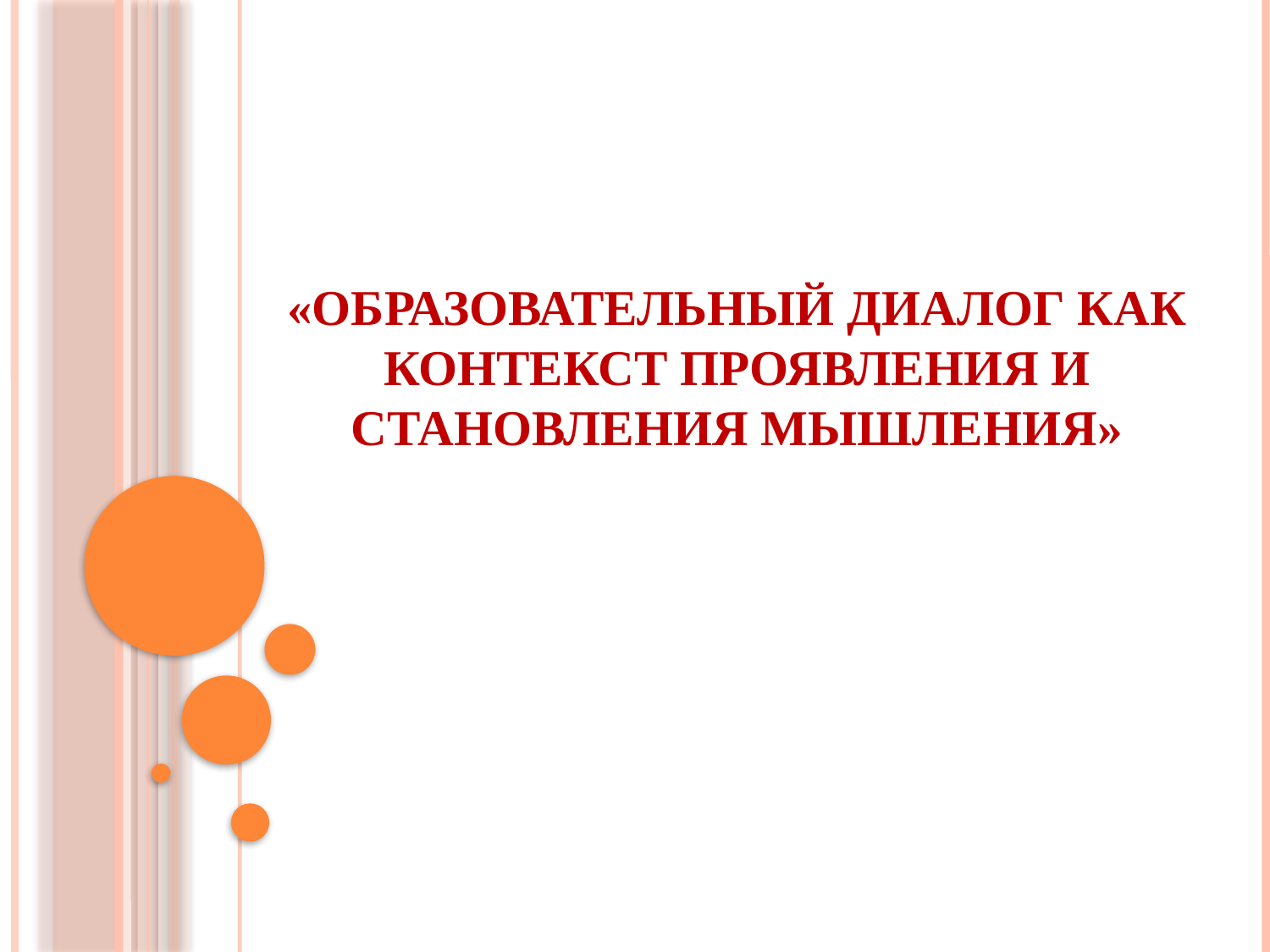

# «Образовательный диалог как контекст проявления и становления мышления»